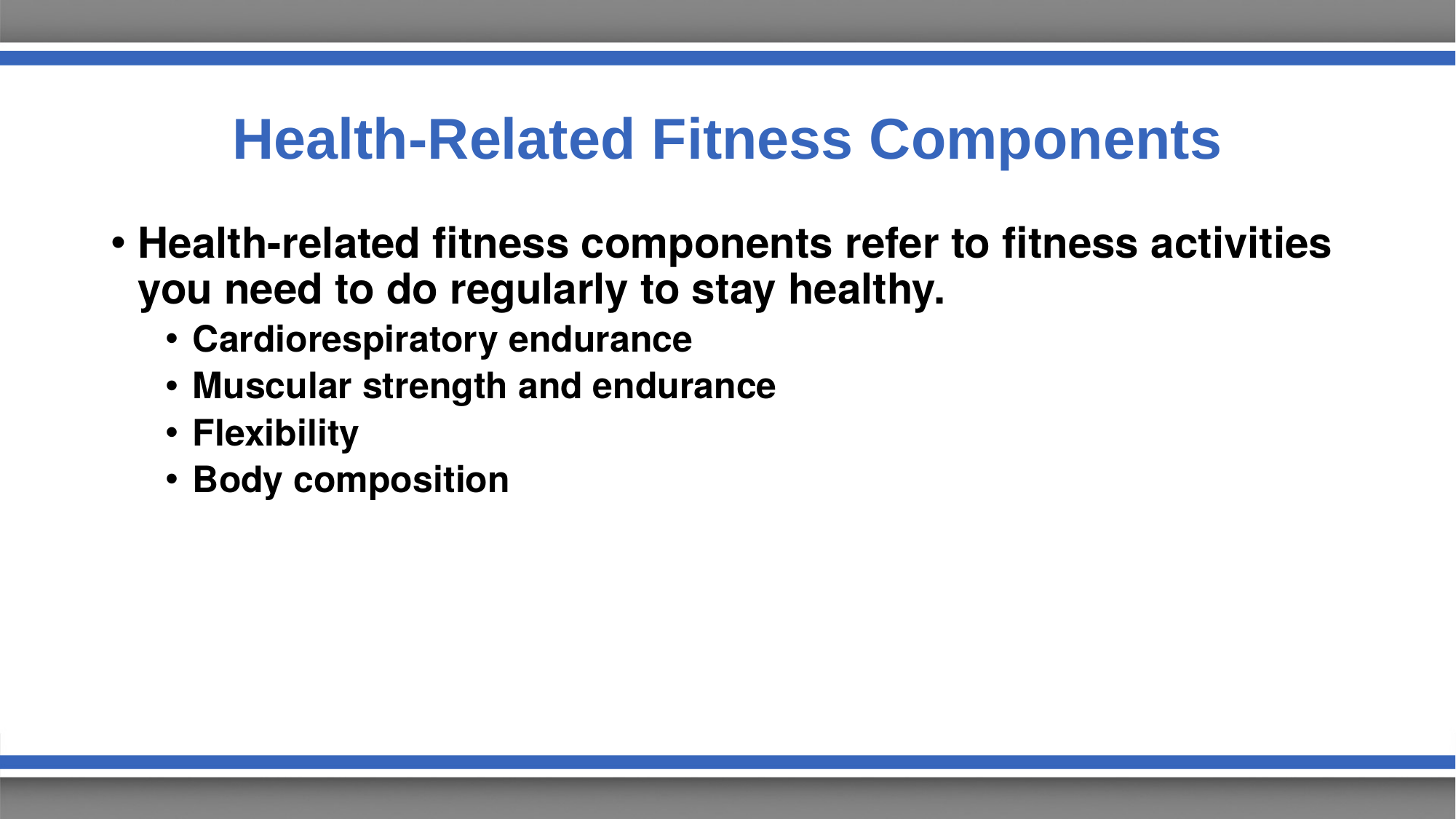

# Health-Related Fitness Components
Health-related fitness components refer to fitness activities you need to do regularly to stay healthy.
Cardiorespiratory endurance
Muscular strength and endurance
Flexibility
Body composition